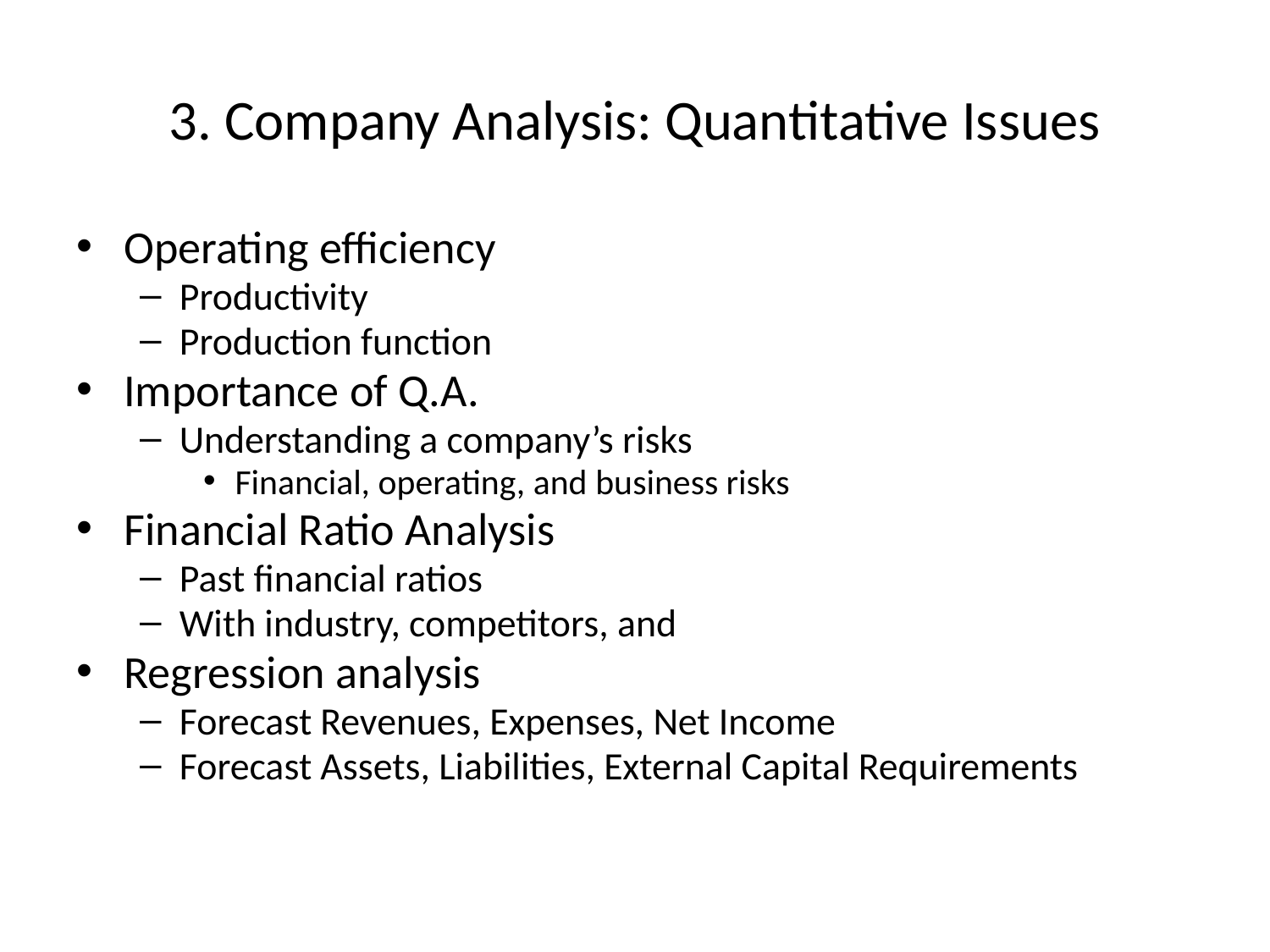

# 3. Company Analysis: Quantitative Issues
Operating efficiency
Productivity
Production function
Importance of Q.A.
Understanding a company’s risks
Financial, operating, and business risks
Financial Ratio Analysis
Past financial ratios
With industry, competitors, and
Regression analysis
Forecast Revenues, Expenses, Net Income
Forecast Assets, Liabilities, External Capital Requirements